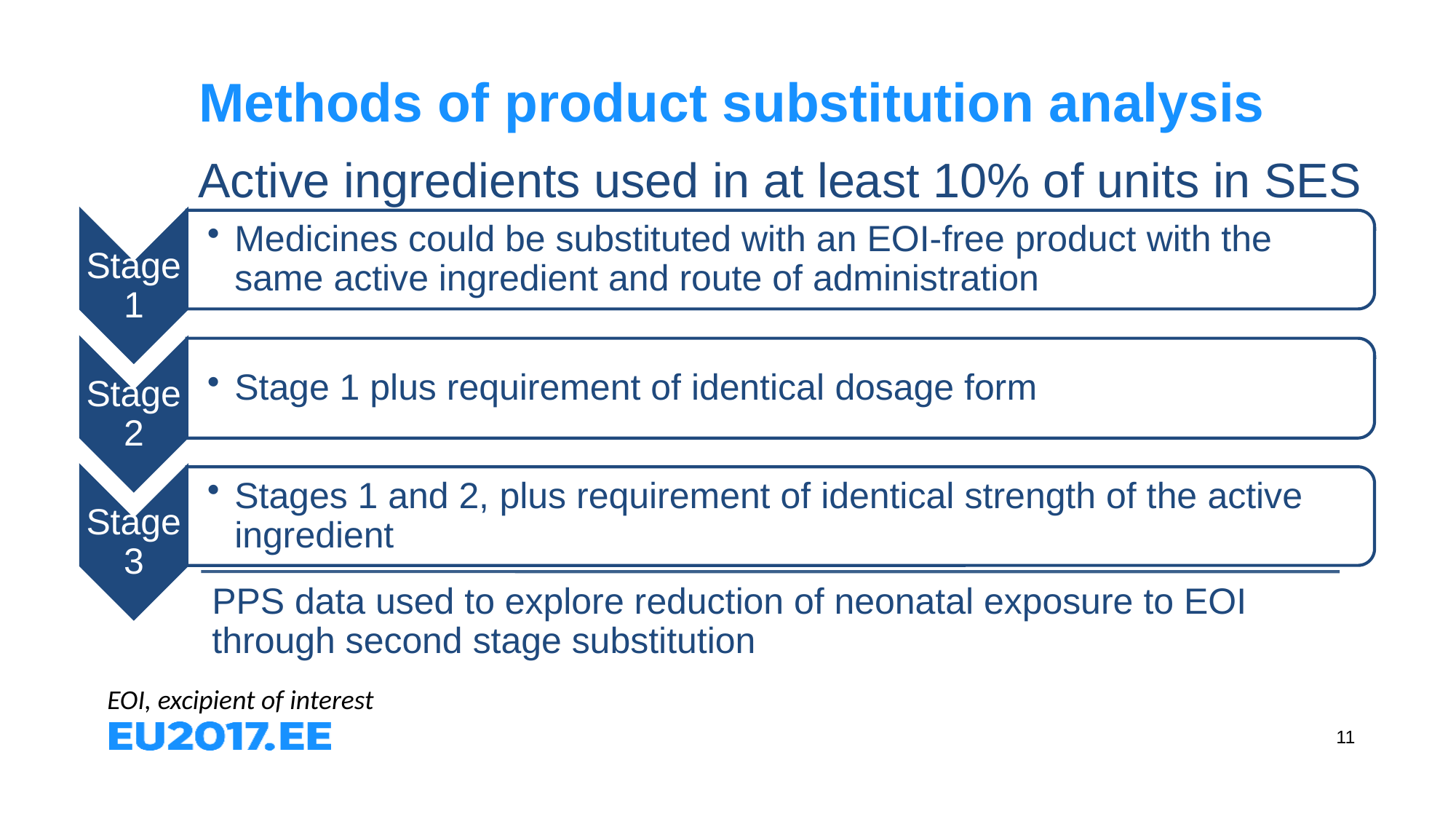

# Methods of product substitution analysis
Active ingredients used in at least 10% of units in SES
Stage 1
Medicines could be substituted with an EOI-free product with the same active ingredient and route of administration
Stage 2
Stage 1 plus requirement of identical dosage form
Stage 3
Stages 1 and 2, plus requirement of identical strength of the active ingredient
PPS data used to explore reduction of neonatal exposure to EOI through second stage substitution
EOI, excipient of interest